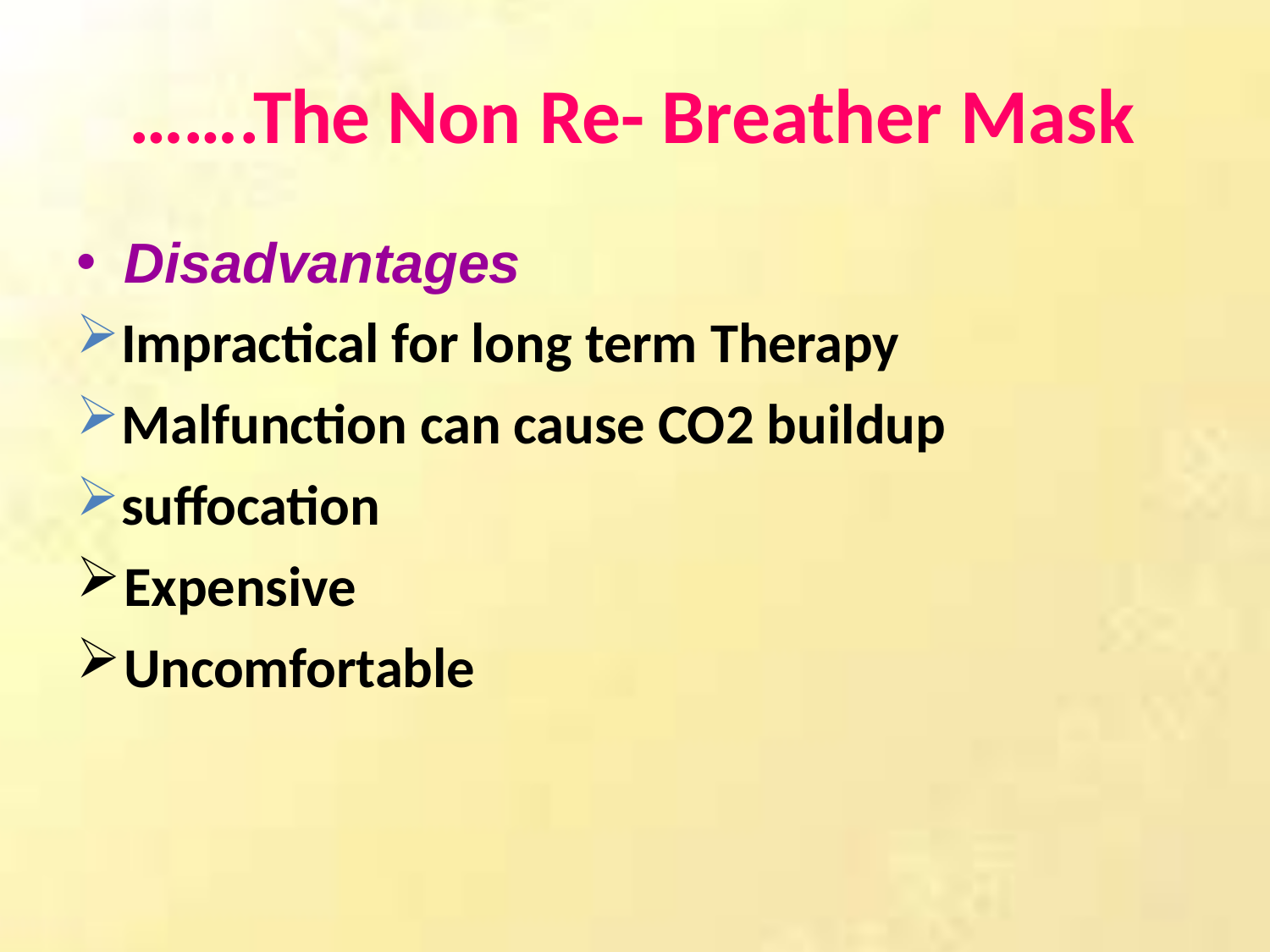

# …….The Non Re- Breather Mask
Disadvantages
Impractical for long term Therapy
Malfunction can cause CO2 buildup
suffocation
Expensive
Uncomfortable